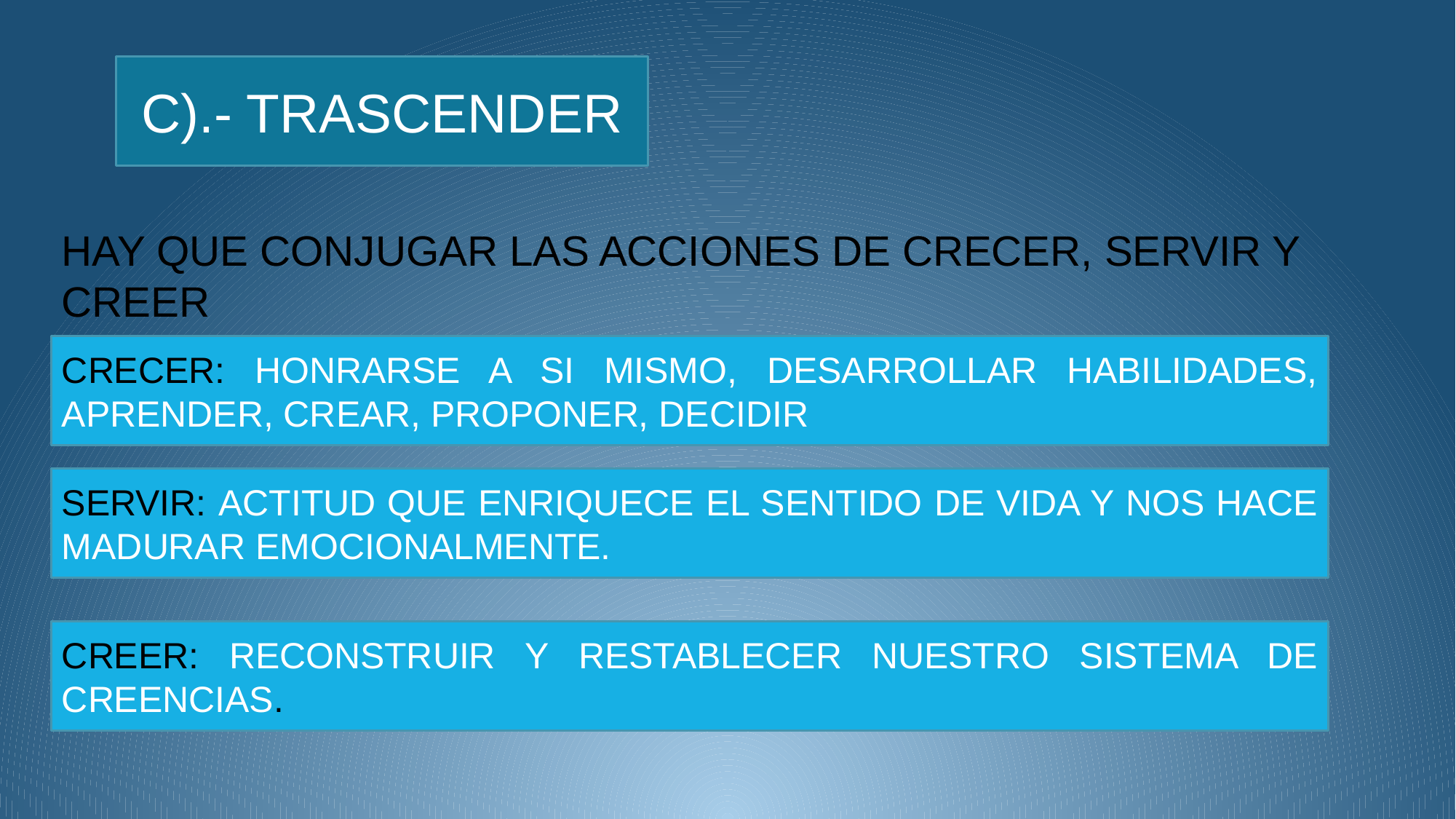

C).- TRASCENDER
HAY QUE CONJUGAR LAS ACCIONES DE CRECER, SERVIR Y CREER
CRECER: HONRARSE A SI MISMO, DESARROLLAR HABILIDADES, APRENDER, CREAR, PROPONER, DECIDIR
SERVIR: ACTITUD QUE ENRIQUECE EL SENTIDO DE VIDA Y NOS HACE MADURAR EMOCIONALMENTE.
CREER: RECONSTRUIR Y RESTABLECER NUESTRO SISTEMA DE CREENCIAS.